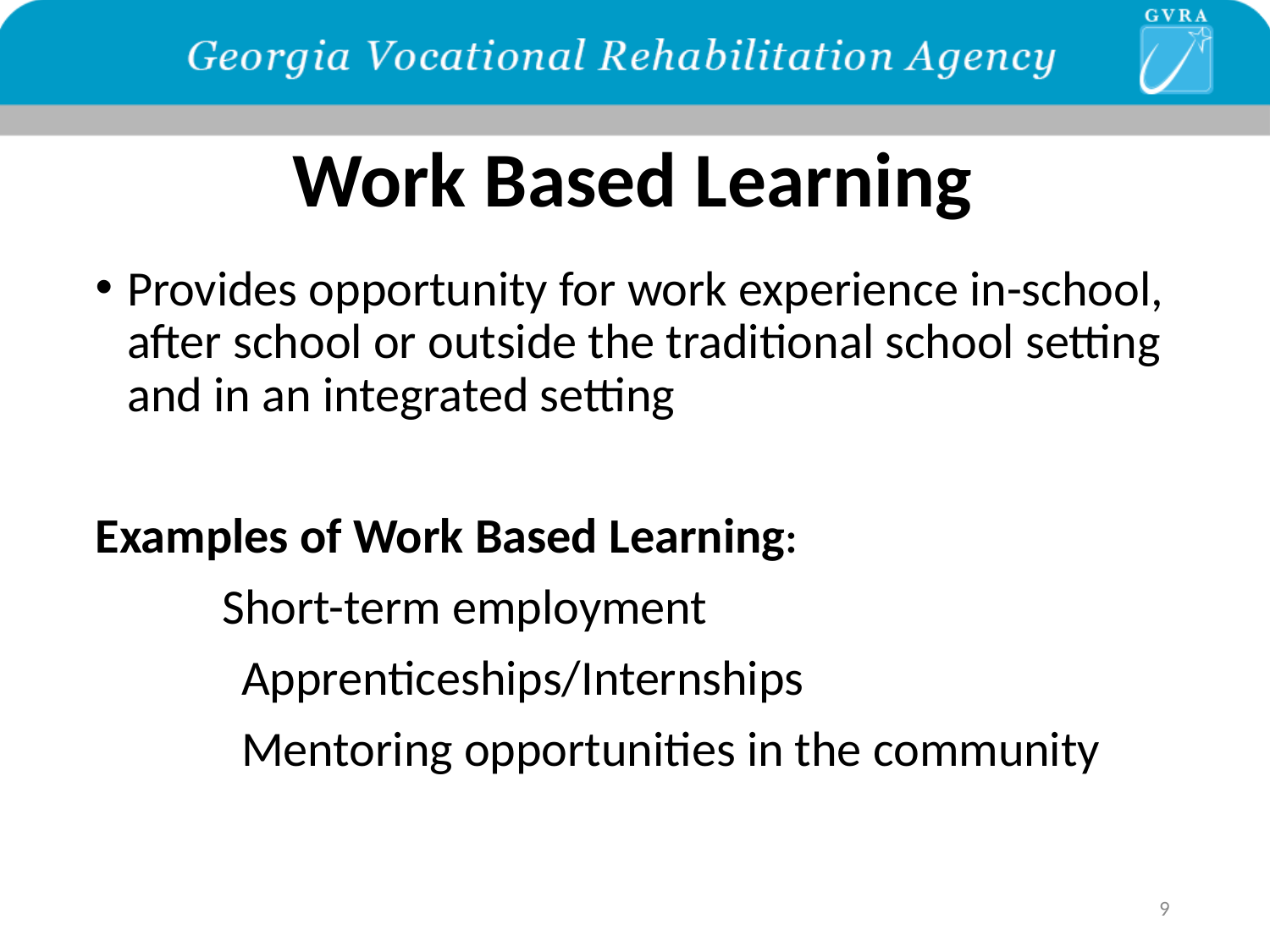

# Work Based Learning
Provides opportunity for work experience in-school, after school or outside the traditional school setting and in an integrated setting

Examples of Work Based Learning:
	Short-term employment
             Apprenticeships/Internships
             Mentoring opportunities in the community

9